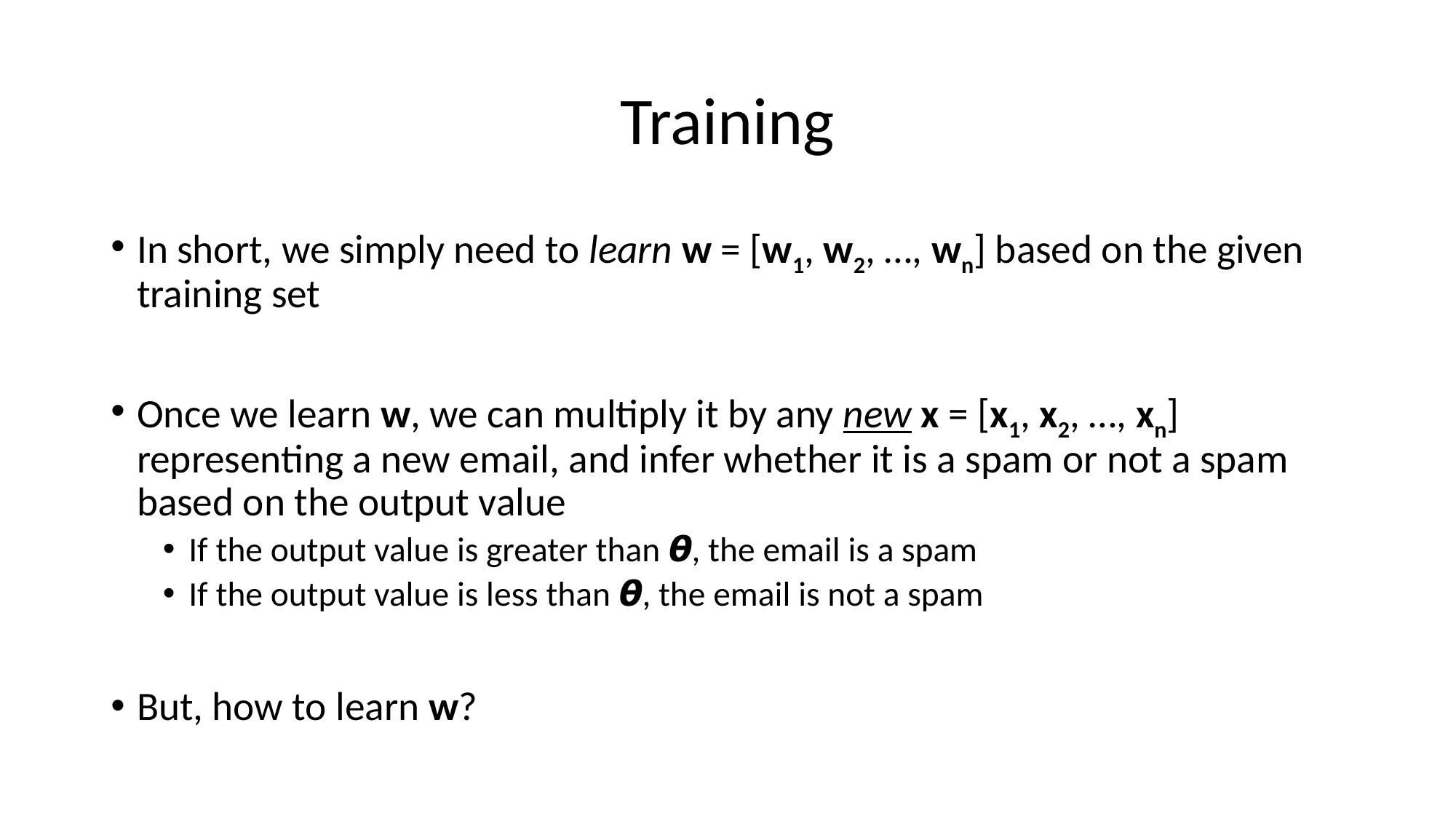

# Training
In short, we simply need to learn w = [w1, w2, …, wn] based on the given training set

Once we learn w, we can multiply it by any new x = [x1, x2, …, xn] representing a new email, and infer whether it is a spam or not a spam based on the output value
If the output value is greater than 𝞱, the email is a spam
If the output value is less than 𝞱, the email is not a spam

But, how to learn w?